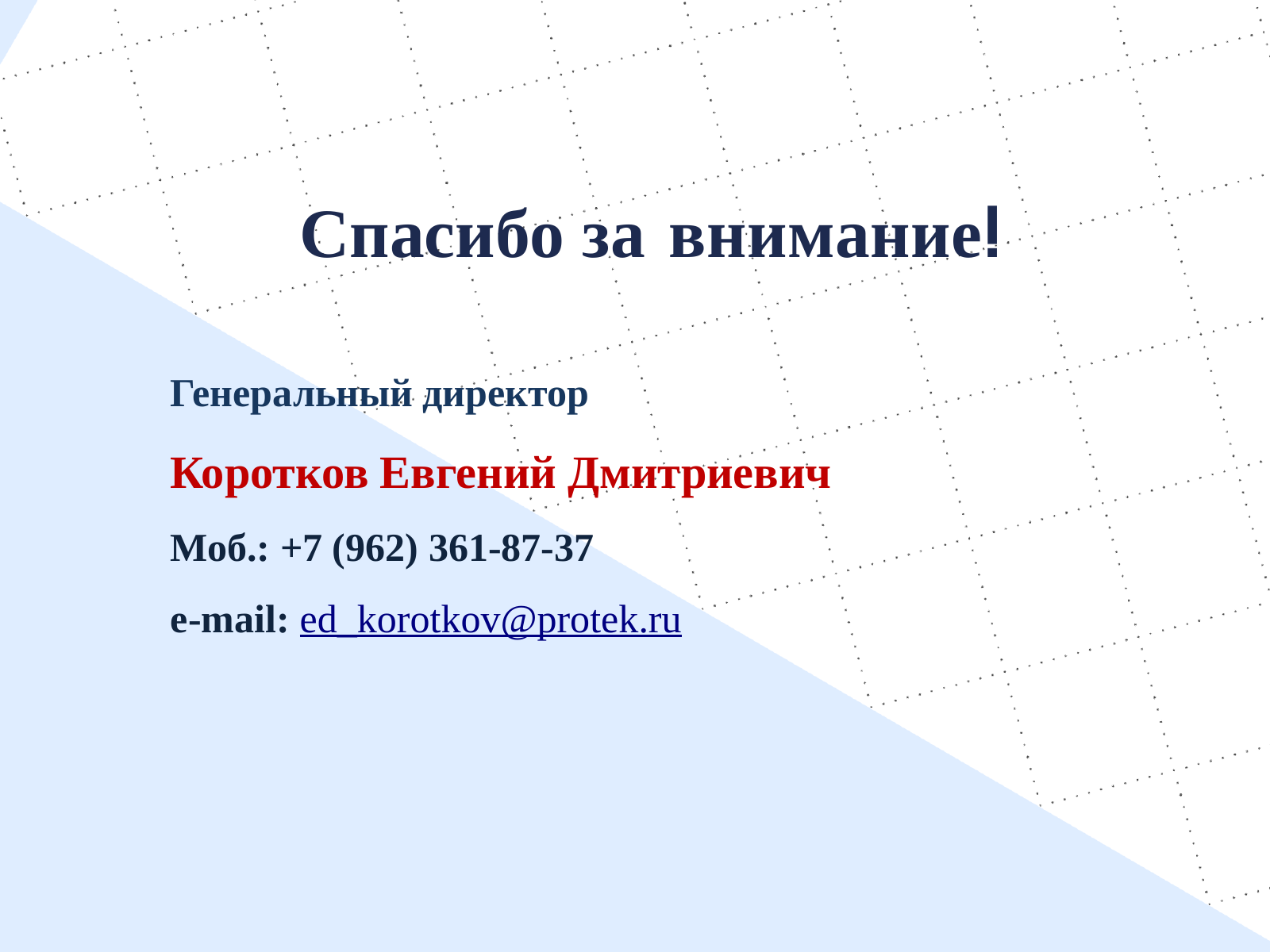

# Спасибо за внимание!
Генеральный директор
Коротков Евгений Дмитриевич
Моб.: +7 (962) 361-87-37
e-mail: ed_korotkov@protek.ru